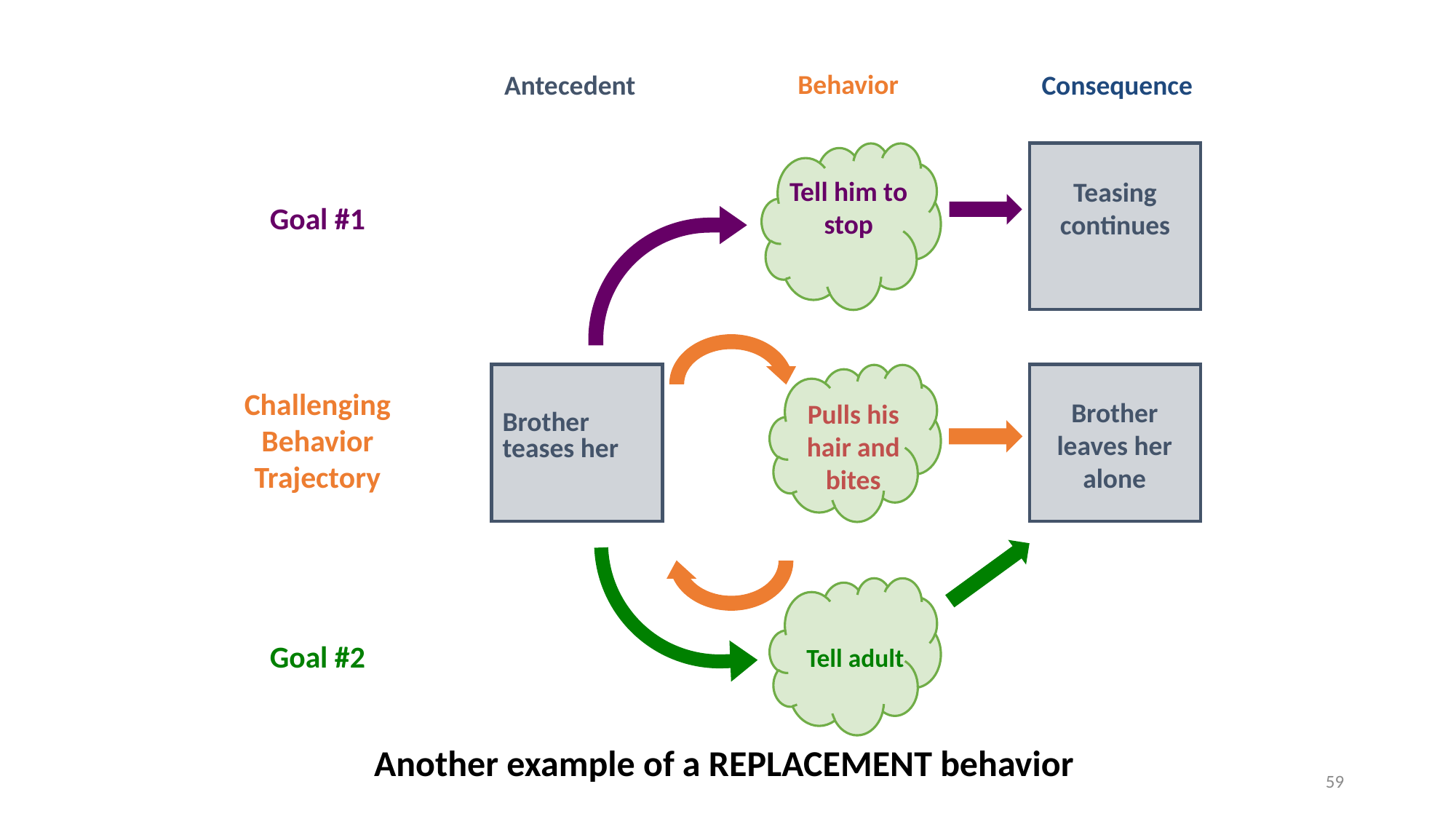

Behavior
Antecedent
Consequence

Tell him to stop
Teasing continues
Goal #1

Challenging Behavior Trajectory
Brother leaves her alone
Pulls his hair and bites
Brother teases her

Goal #2
Tell adult
Another example of a REPLACEMENT behavior
59